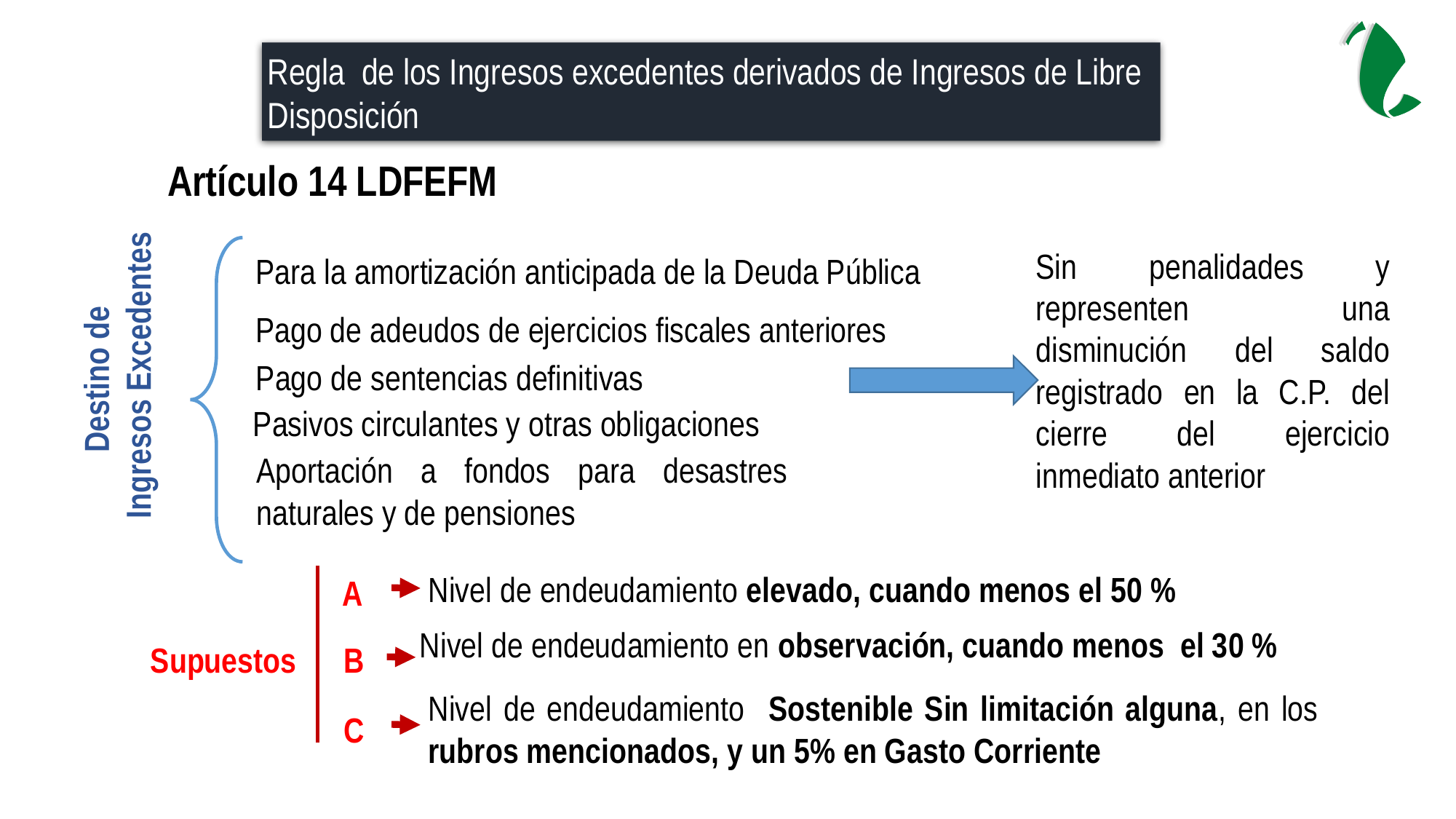

Regla  de los Ingresos excedentes derivados de Ingresos de Libre Disposición
Artículo 14 LDFEFM

Sin penalidades y representen una disminución del saldo registrado en la C.P. del cierre del ejercicio inmediato anterior
Para la amortización anticipada de la Deuda Pública
Pago de adeudos de ejercicios fiscales anteriores
Destino de
Ingresos Excedentes
Pago de sentencias definitivas

Pasivos circulantes y otras obligaciones
Aportación a fondos para desastres naturales y de pensiones
Nivel de endeudamiento elevado, cuando menos el 50 %

A

Nivel de endeudamiento en observación, cuando menos  el 30 %
Supuestos
B

Nivel de endeudamiento  Sostenible Sin limitación alguna, en los rubros mencionados, y un 5% en Gasto Corriente
C